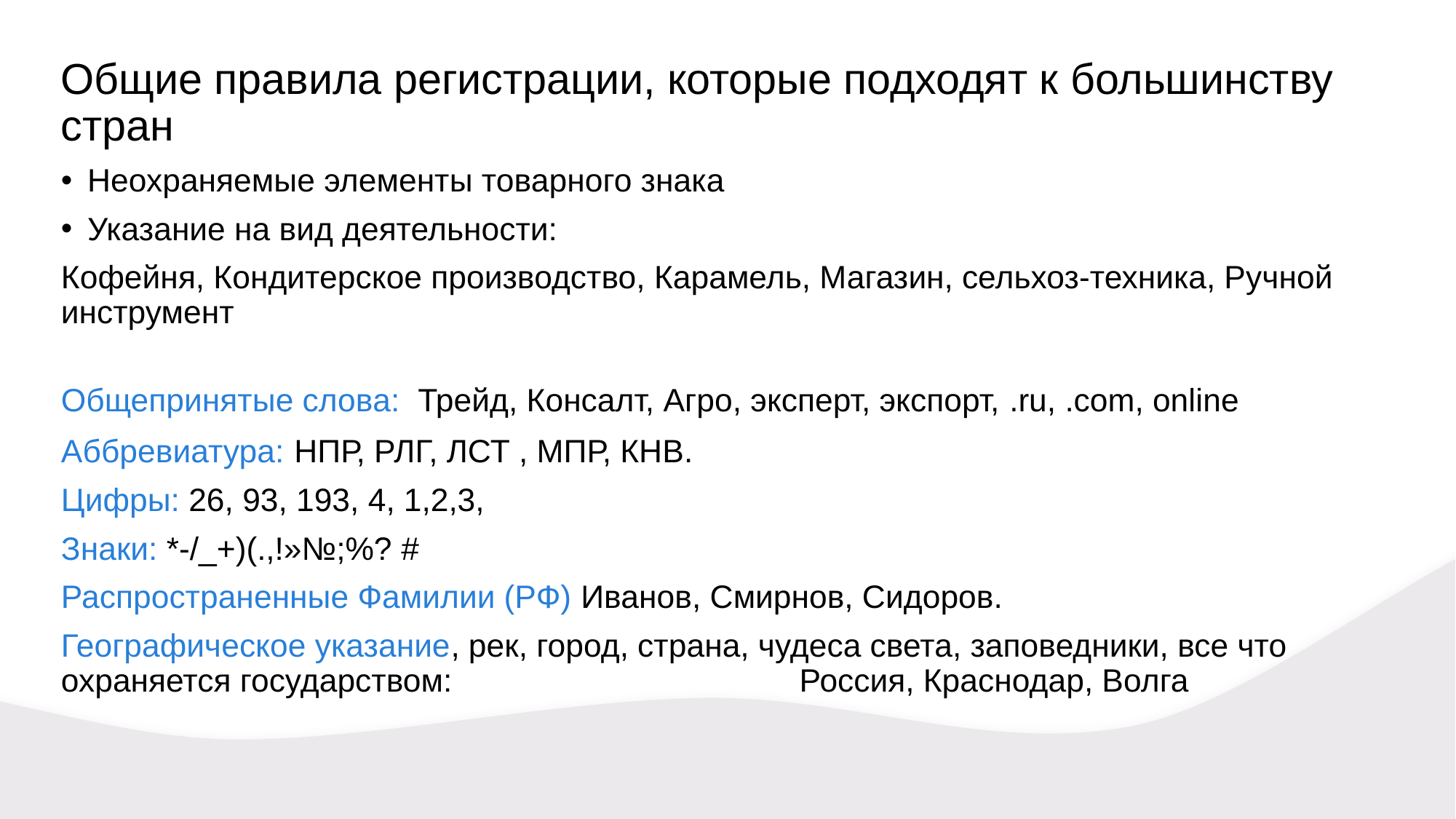

Общие правила регистрации, которые подходят к большинству стран
Неохраняемые элементы товарного знака
Указание на вид деятельности:
Кофейня, Кондитерское производство, Карамель, Магазин, сельхоз-техника, Ручной инструмент

Общепринятые слова:  Трейд, Консалт, Агро, эксперт, экспорт, .ru, .com, online
Аббревиатура: НПР, РЛГ, ЛСТ , МПР, КНВ.
Цифры: 26, 93, 193, 4, 1,2,3,
Знаки: *-/_+)(.,!»№;%? #
Распространенные Фамилии (РФ) Иванов, Смирнов, Сидоров.
Географическое указание, рек, город, страна, чудеса света, заповедники, все что охраняется государством:                                       Россия, Краснодар, Волга